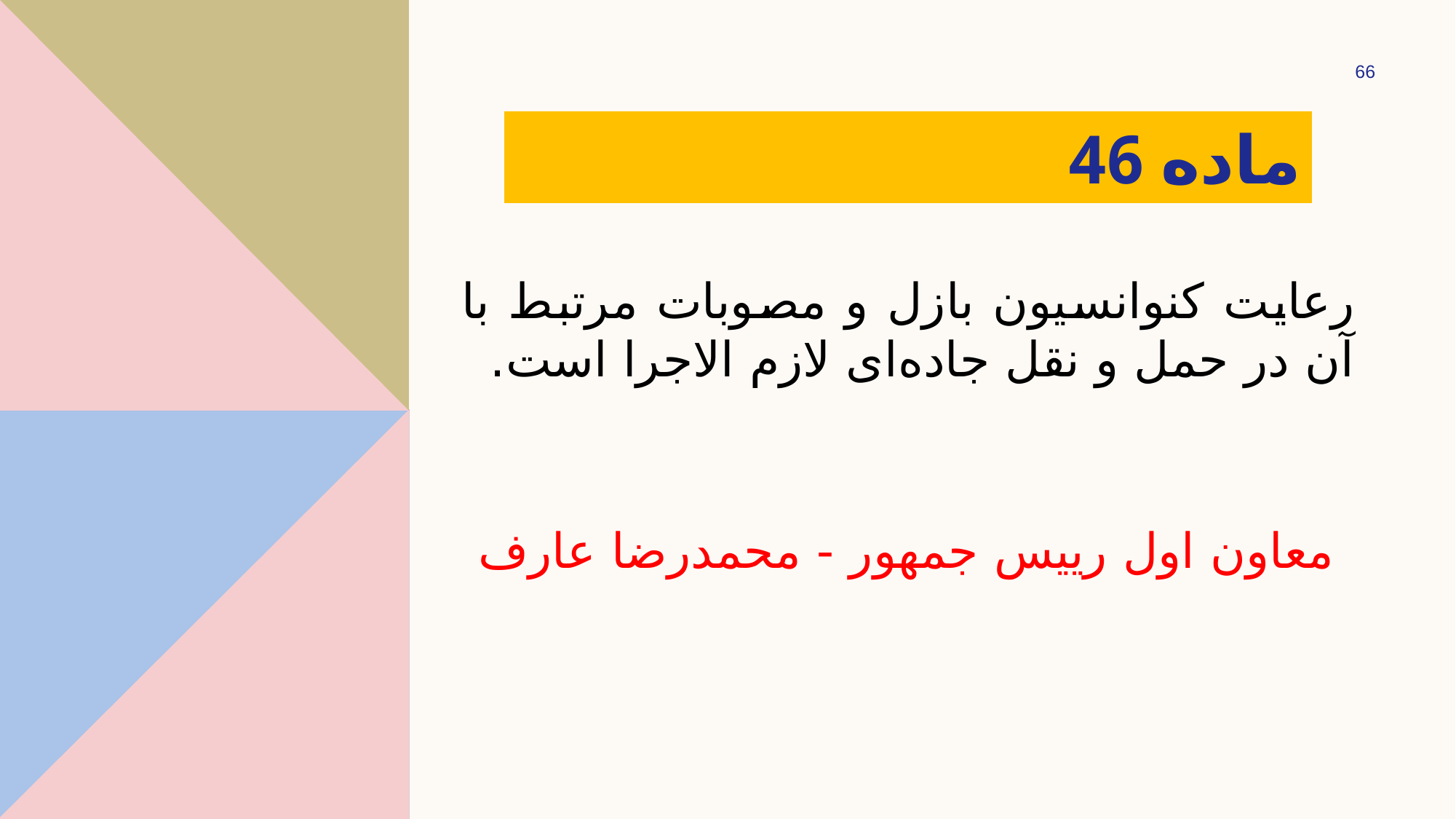

66
# ‌ماده 46
رعایت کنوانسیون بازل و مصوبات مرتبط با آن در حمل و نقل جاده‌ای لازم الاجرا است.

‌معاون اول رییس جمهور - محمدرضا عارف